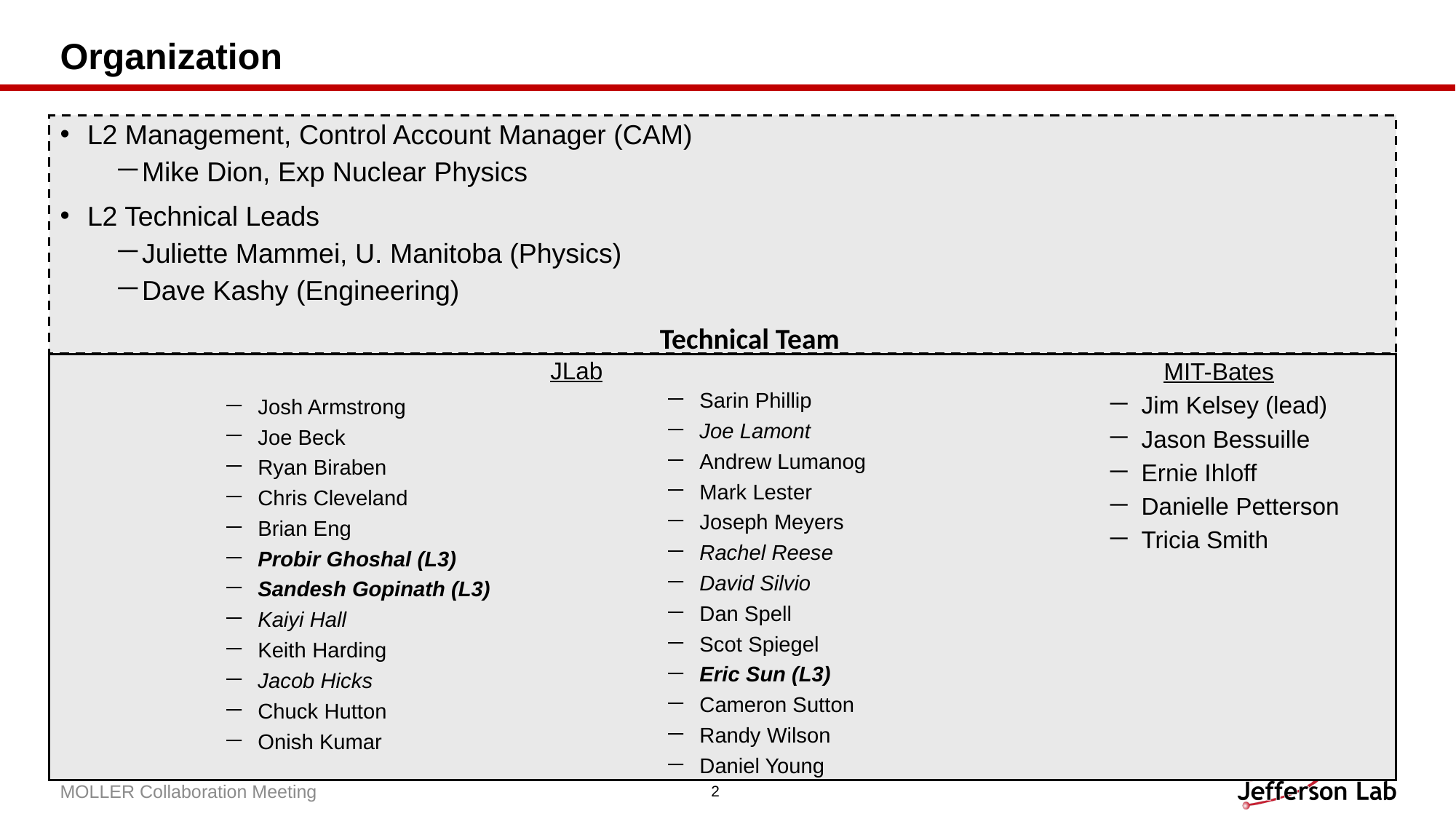

# Organization
L2 Management, Control Account Manager (CAM)
Mike Dion, Exp Nuclear Physics
L2 Technical Leads
Juliette Mammei, U. Manitoba (Physics)
Dave Kashy (Engineering)

Technical Team
JLab

Josh Armstrong
Joe Beck
Ryan Biraben
Chris Cleveland
Brian Eng
Probir Ghoshal (L3)
Sandesh Gopinath (L3)
Kaiyi Hall
Keith Harding
Jacob Hicks
Chuck Hutton
Onish Kumar

Sarin Phillip
Joe Lamont
Andrew Lumanog
Mark Lester
Joseph Meyers
Rachel Reese
David Silvio
Dan Spell
Scot Spiegel
Eric Sun (L3)
Cameron Sutton
Randy Wilson
Daniel Young
MIT-Bates
Jim Kelsey (lead)
Jason Bessuille
Ernie Ihloff
Danielle Petterson
Tricia Smith
MOLLER Collaboration Meeting
2